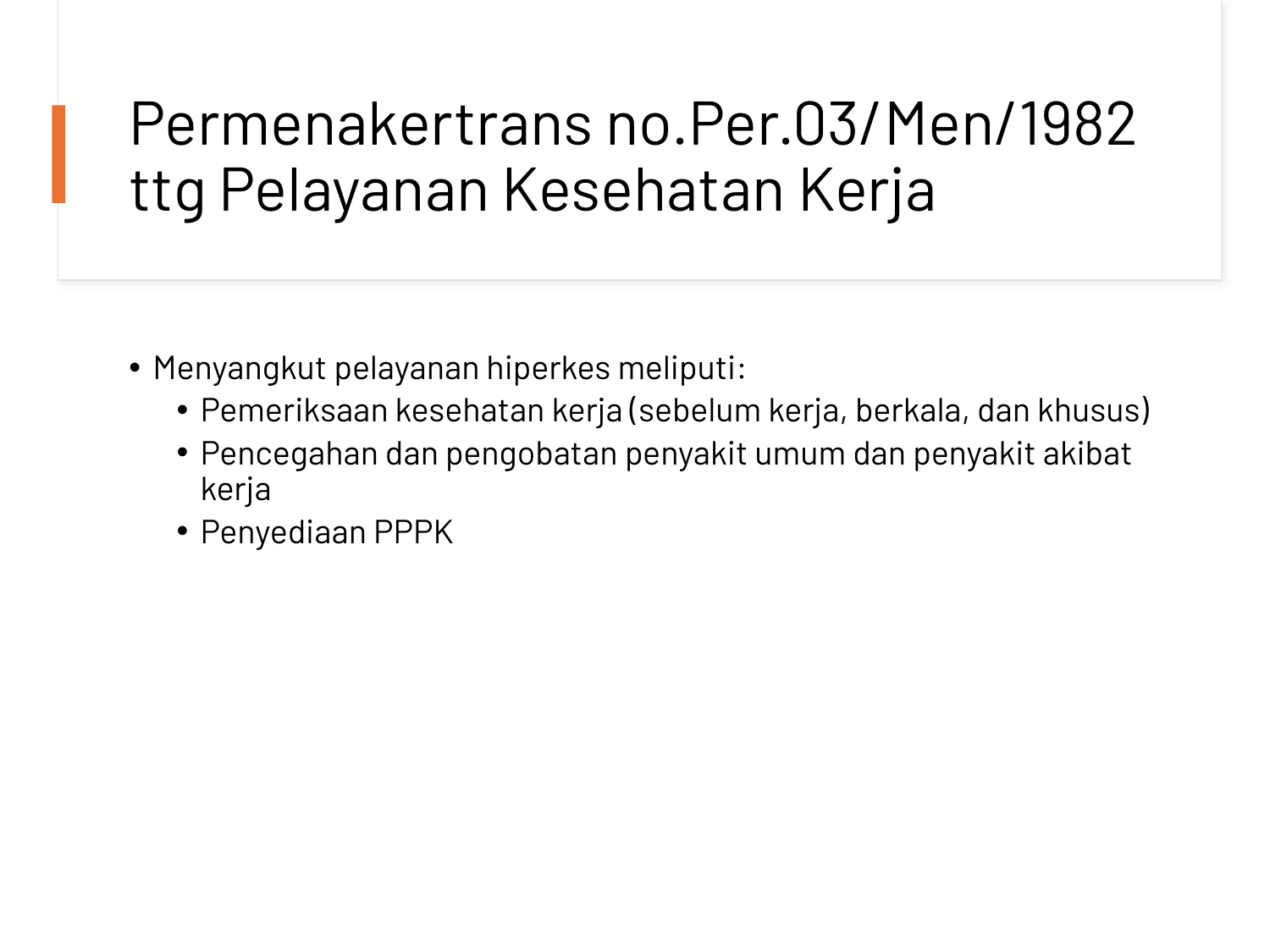

# Permenakertrans no.Per.03/Men/1982 ttg Pelayanan Kesehatan Kerja

Menyangkut pelayanan hiperkes meliputi:
Pemeriksaan kesehatan kerja (sebelum kerja, berkala, dan khusus)
Pencegahan dan pengobatan penyakit umum dan penyakit akibat kerja
Penyediaan PPPK